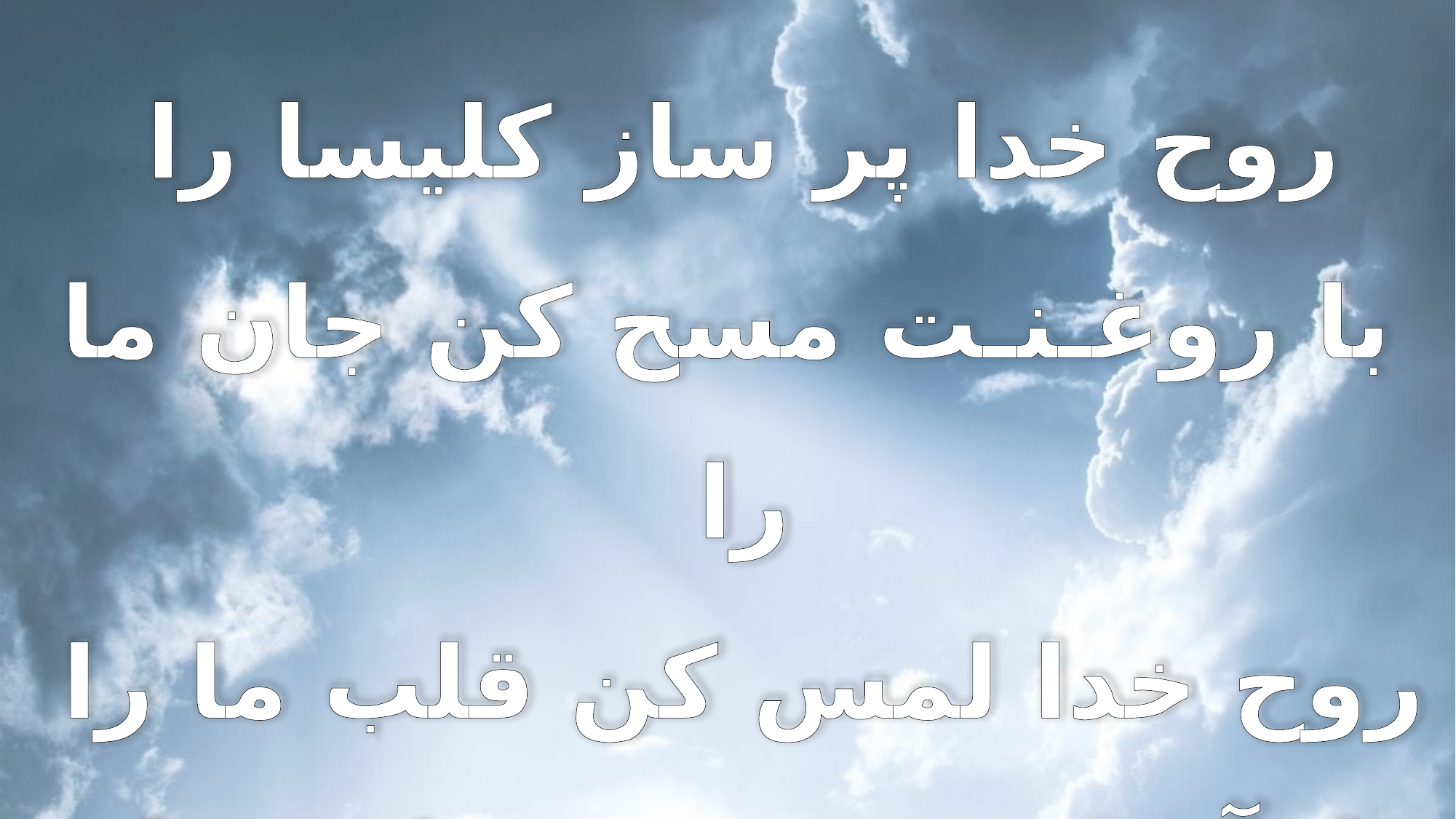

روح خدا پر ساز کلیسا را
با روغـنـت مسح کن جان ما را
روح خدا لمس کن قلب ما را
با  آتـشت  تـقـدیس کن جان ما را